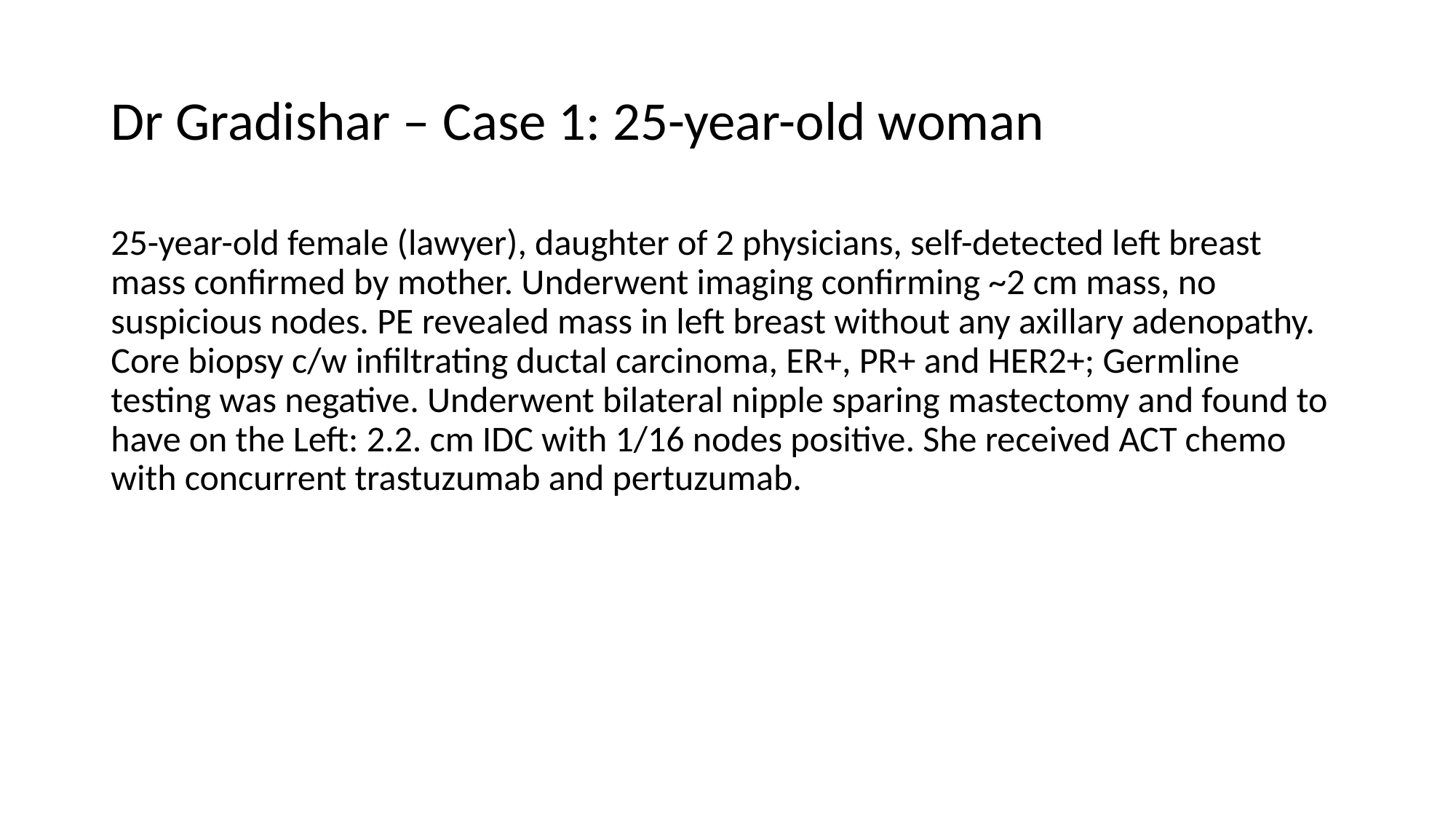

# Dr Gradishar – Case 1: 25-year-old woman
25-year-old female (lawyer), daughter of 2 physicians, self-detected left breast mass confirmed by mother. Underwent imaging confirming ~2 cm mass, no suspicious nodes. PE revealed mass in left breast without any axillary adenopathy.  Core biopsy c/w infiltrating ductal carcinoma, ER+, PR+ and HER2+; Germline testing was negative. Underwent bilateral nipple sparing mastectomy and found to have on the Left: 2.2. cm IDC with 1/16 nodes positive. She received ACT chemo with concurrent trastuzumab and pertuzumab.